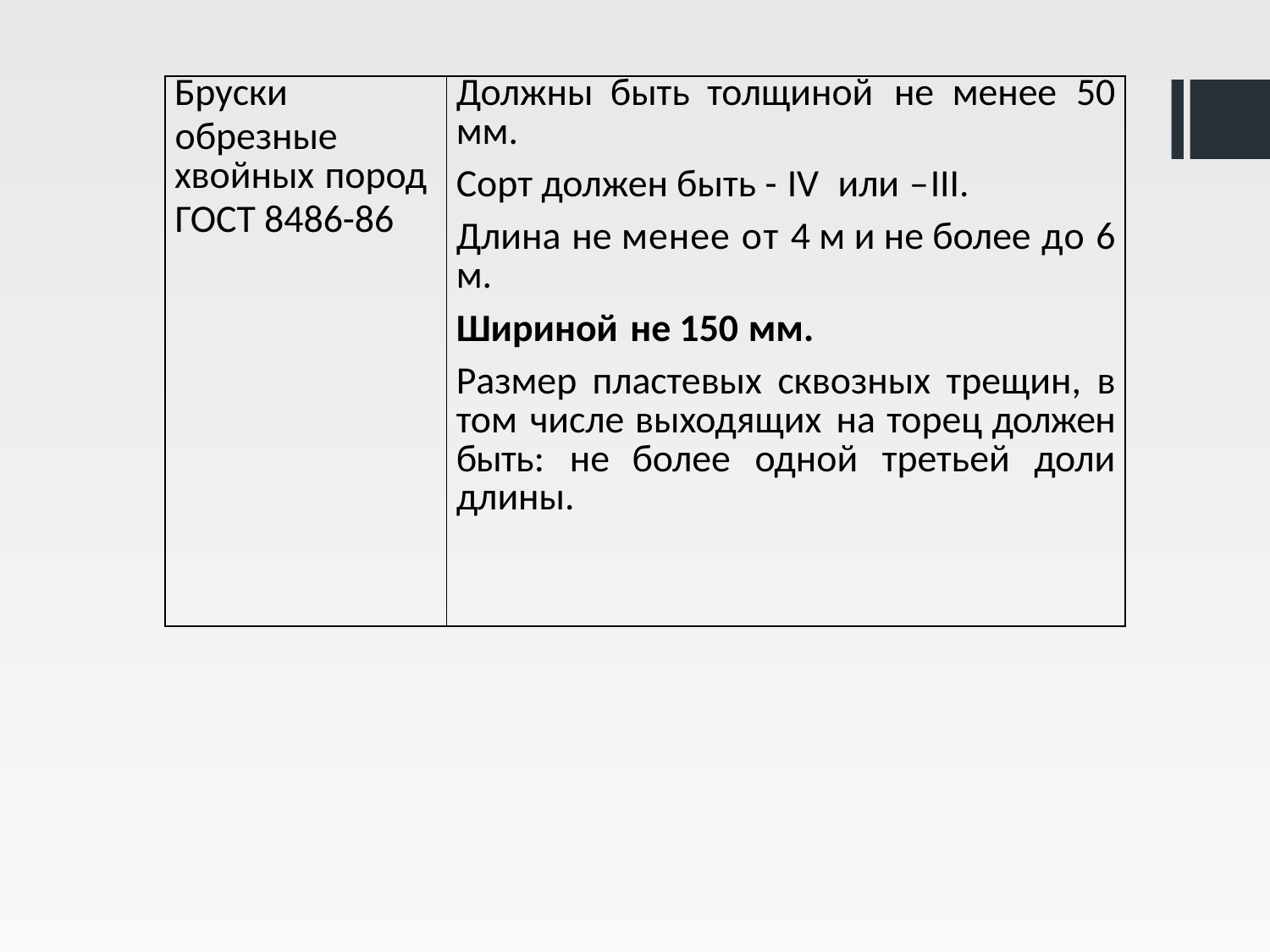

| Бруски обрезные хвойных пород ГОСТ 8486-86 | Должны быть толщиной не менее 50 мм. Сорт должен быть - IV или –III. Длина не менее от 4 м и не более до 6 м. Шириной не 150 мм. Размер пластевых сквозных трещин, в том числе выходящих на торец должен быть: не более одной третьей доли длины. |
| --- | --- |